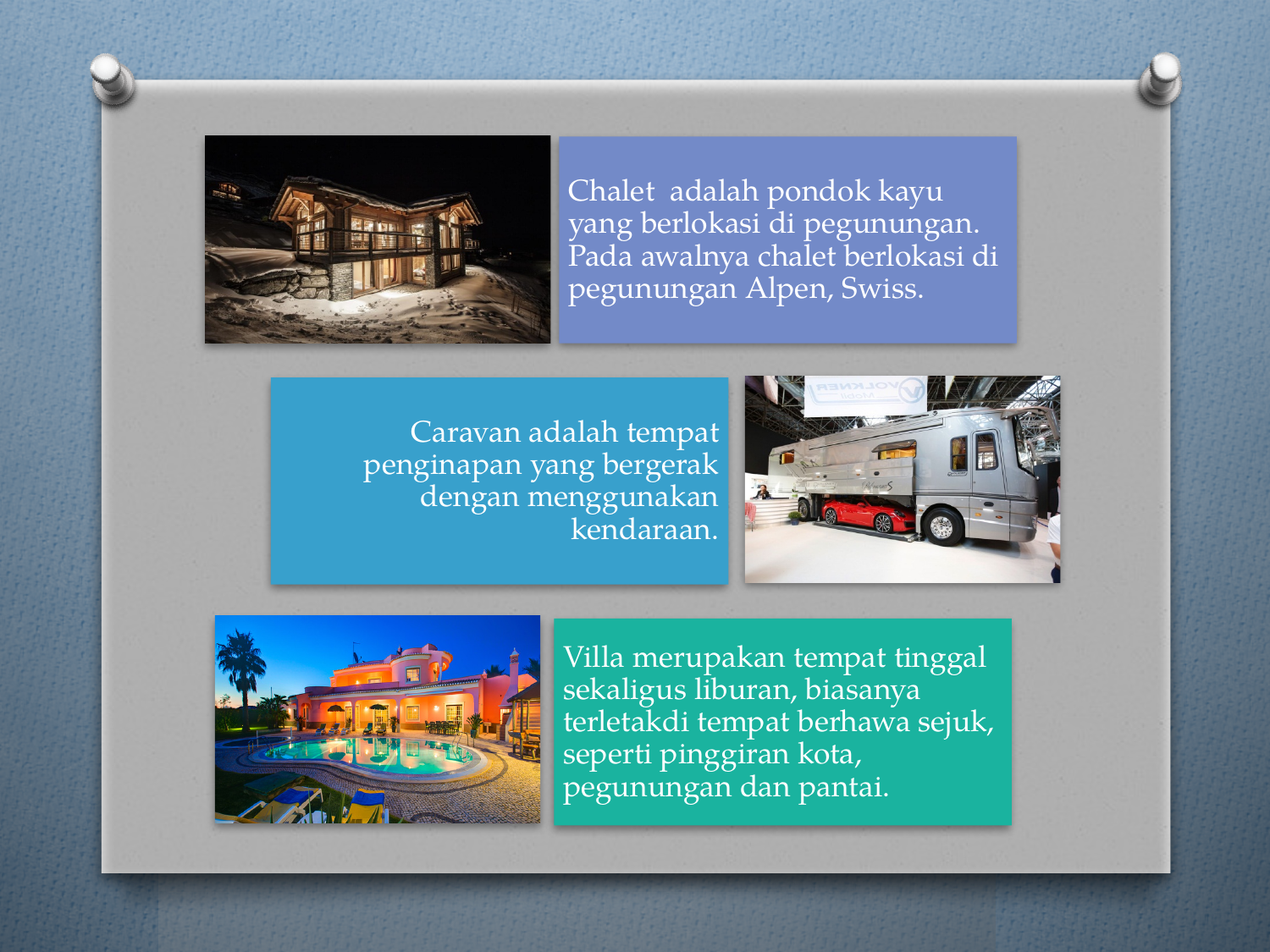

Chalet  adalah pondok kayu yang berlokasi di pegunungan. Pada awalnya chalet berlokasi di pegunungan Alpen, Swiss.
Caravan adalah tempat penginapan yang bergerak dengan menggunakan kendaraan.
Villa merupakan tempat tinggal sekaligus liburan, biasanya terletakdi tempat berhawa sejuk, seperti pinggiran kota, pegunungan dan pantai.